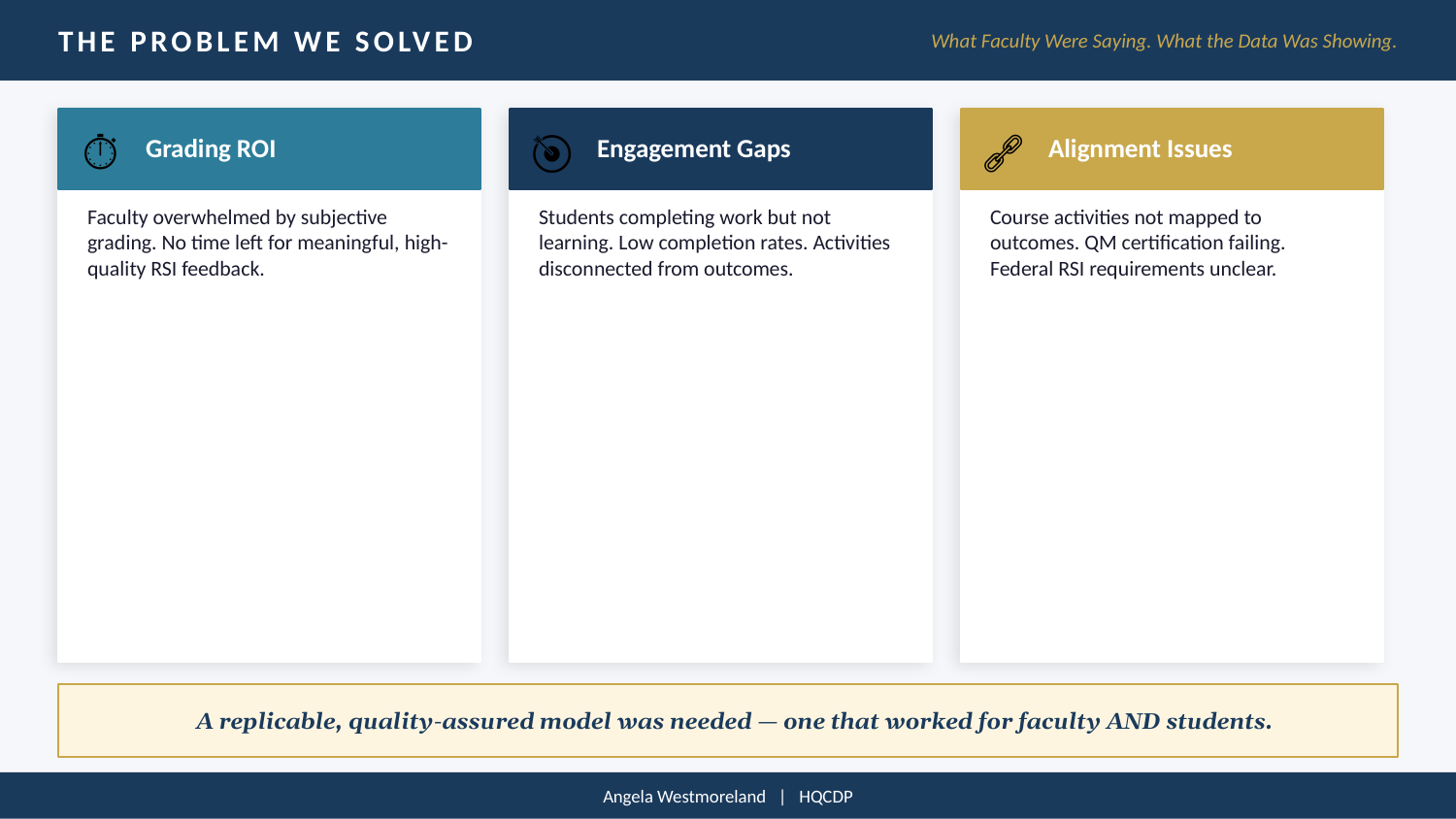

THE PROBLEM WE SOLVED
What Faculty Were Saying. What the Data Was Showing.

⏱
Grading ROI
🎯
Engagement Gaps
🔗
Alignment Issues
Faculty overwhelmed by subjective grading. No time left for meaningful, high-quality RSI feedback.
Students completing work but not learning. Low completion rates. Activities disconnected from outcomes.
Course activities not mapped to outcomes. QM certification failing. Federal RSI requirements unclear.

A replicable, quality-assured model was needed — one that worked for faculty AND students.
Angela Westmoreland   |   HQCDP